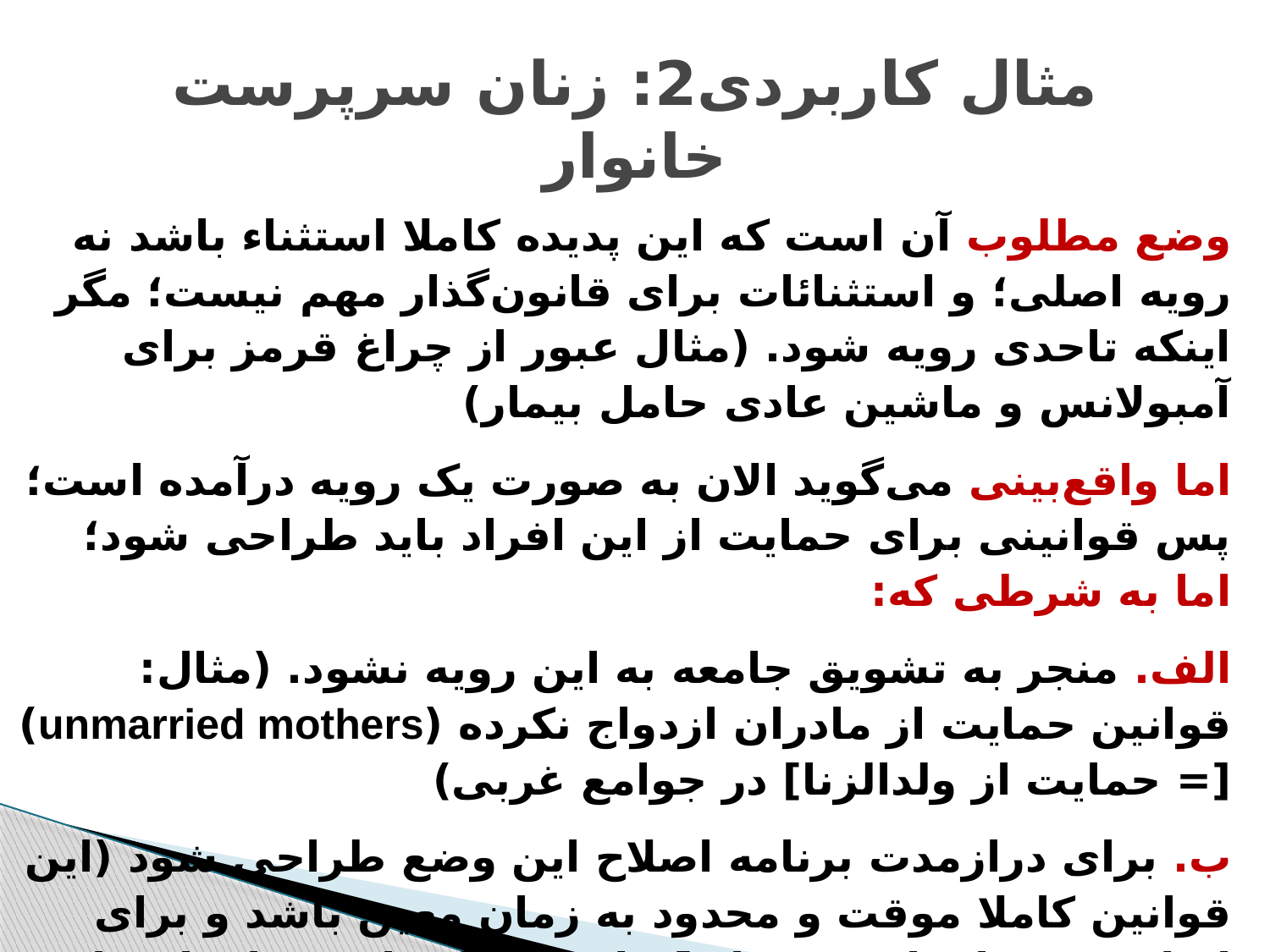

# مثال کاربردی2:‌ زنان سرپرست خانوار
وضع مطلوب آن است که این پدیده کاملا استثناء باشد نه رویه اصلی؛ و استثنائات برای قانون‌گذار مهم نیست؛ مگر اینکه تاحدی رویه شود. (مثال عبور از چراغ قرمز برای آمبولانس و ماشین عادی حامل بیمار)
اما واقع‌بینی می‌گوید الان به صورت یک رویه درآمده است؛ پس قوانینی برای حمایت از این افراد باید طراحی شود؛ اما به شرطی که:
الف. منجر به تشویق جامعه به این رویه نشود. (مثال: قوانین حمایت از مادران ازدواج نکرده (unmarried mothers) [= حمایت از ولدالزنا] در جوامع غربی)
ب. برای درازمدت برنامه اصلاح این وضع طراحی شود (این قوانین کاملا موقت و محدود به زمان معین باشد و برای اصلاح ریشه‌ای این معضل [مثلا فرهنگ‌سازی برای ازدواج دوباره] برنامه‌ریزی شود) [دستور رهبری به مجمع تشخیص مصلحت برای موقتی دیدن مصلحتهای ثانویه 1396/6/22]
ج. ...